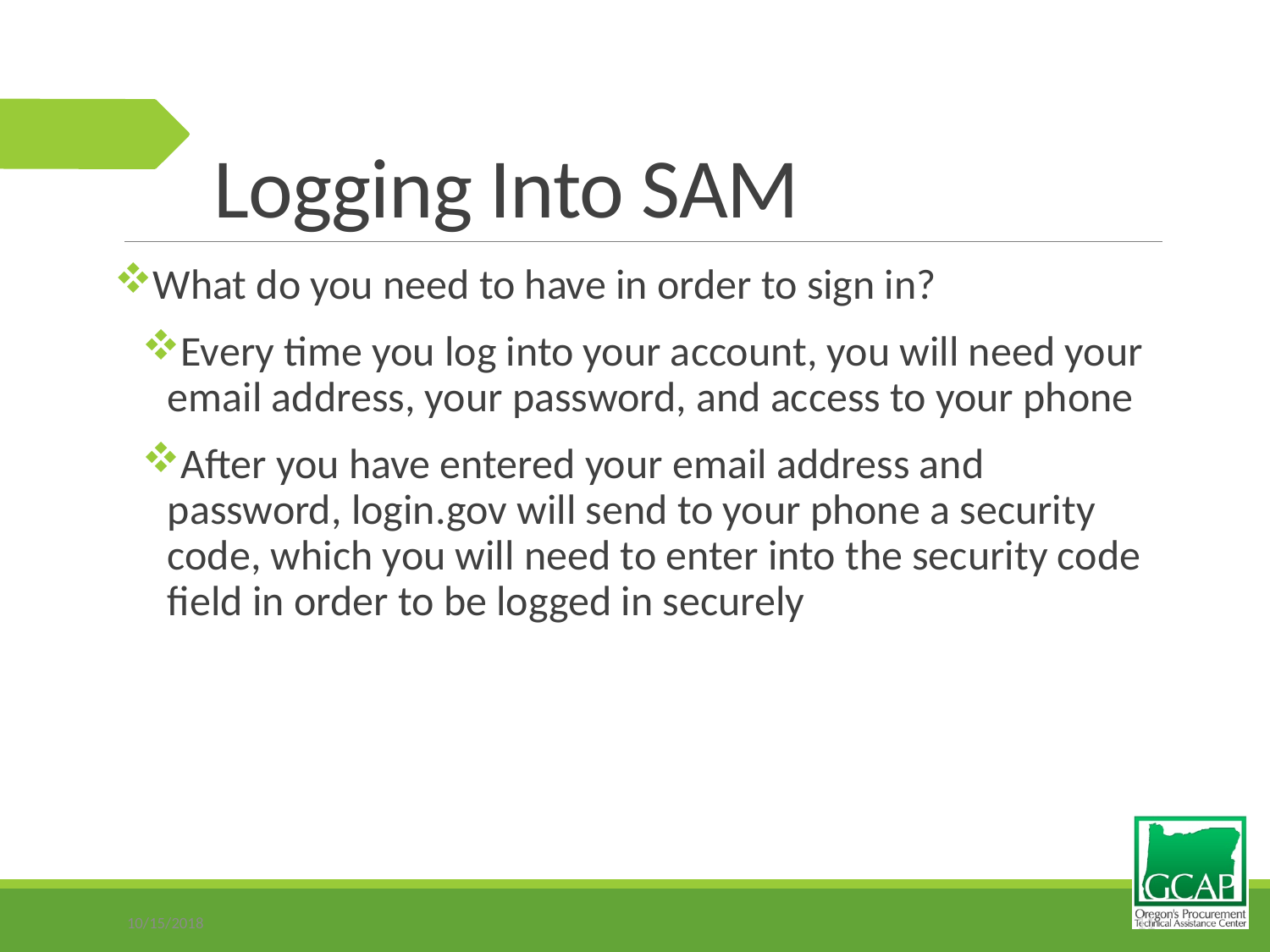

# Logging Into SAM
What do you need to have in order to sign in?
Every time you log into your account, you will need your email address, your password, and access to your phone
After you have entered your email address and password, login.gov will send to your phone a security code, which you will need to enter into the security code field in order to be logged in securely
10/15/2018
11